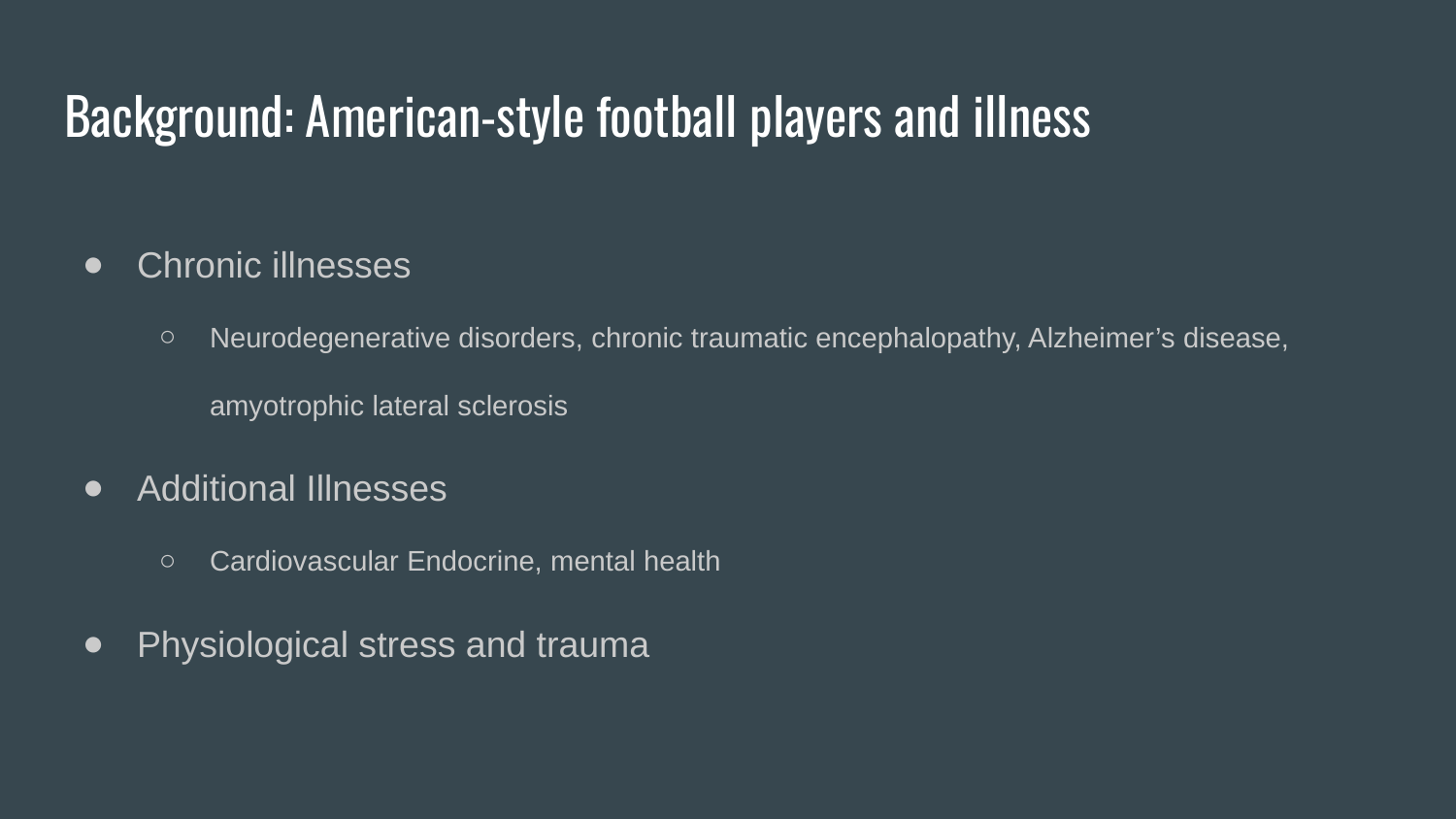

# Background: American-style football players and illness
Chronic illnesses
Neurodegenerative disorders, chronic traumatic encephalopathy, Alzheimer’s disease, amyotrophic lateral sclerosis
Additional Illnesses
Cardiovascular Endocrine, mental health
Physiological stress and trauma